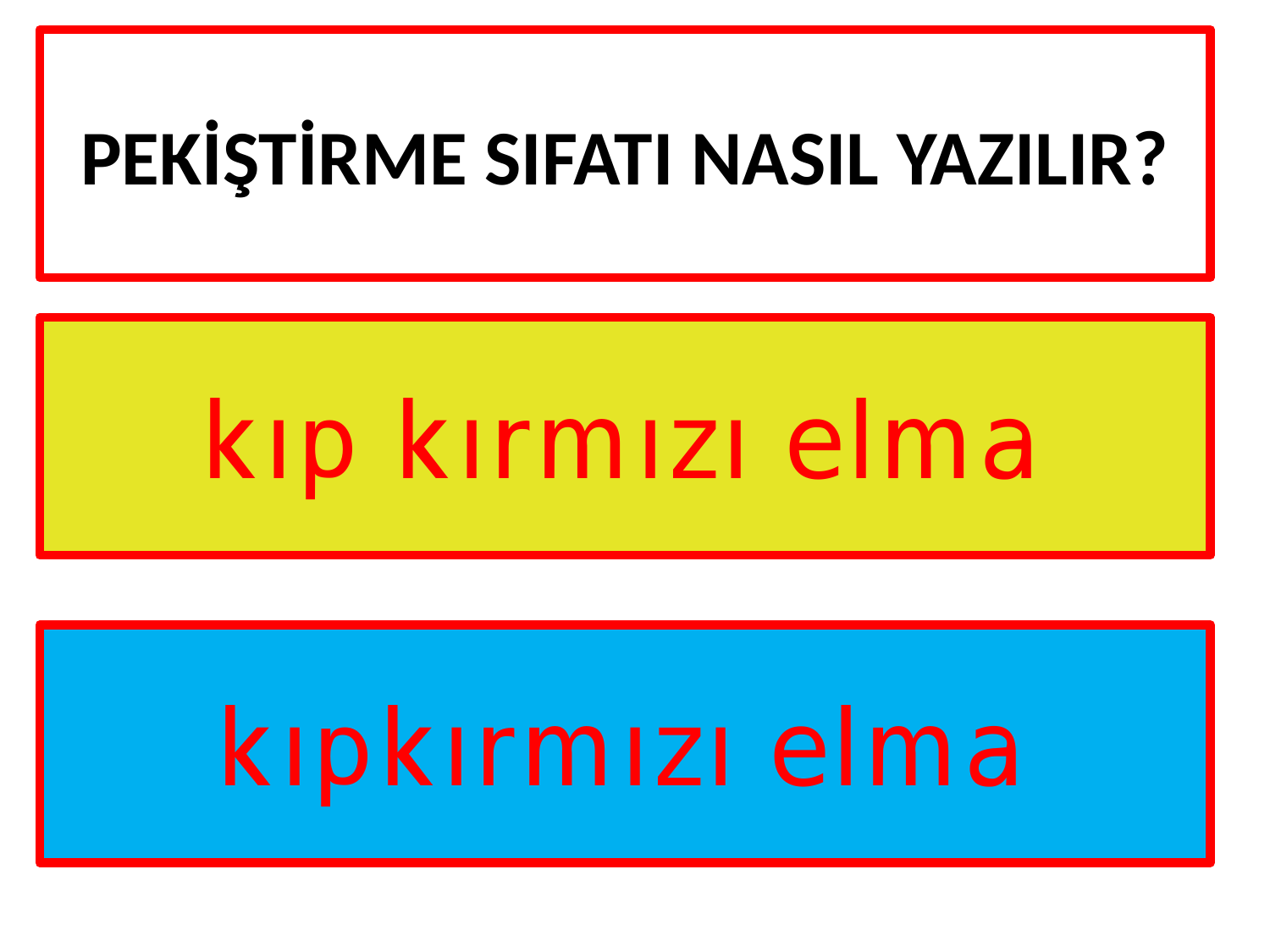

# PEKİŞTİRME SIFATI NASIL YAZILIR?
kıp kırmızı elma
kıpkırmızı elma